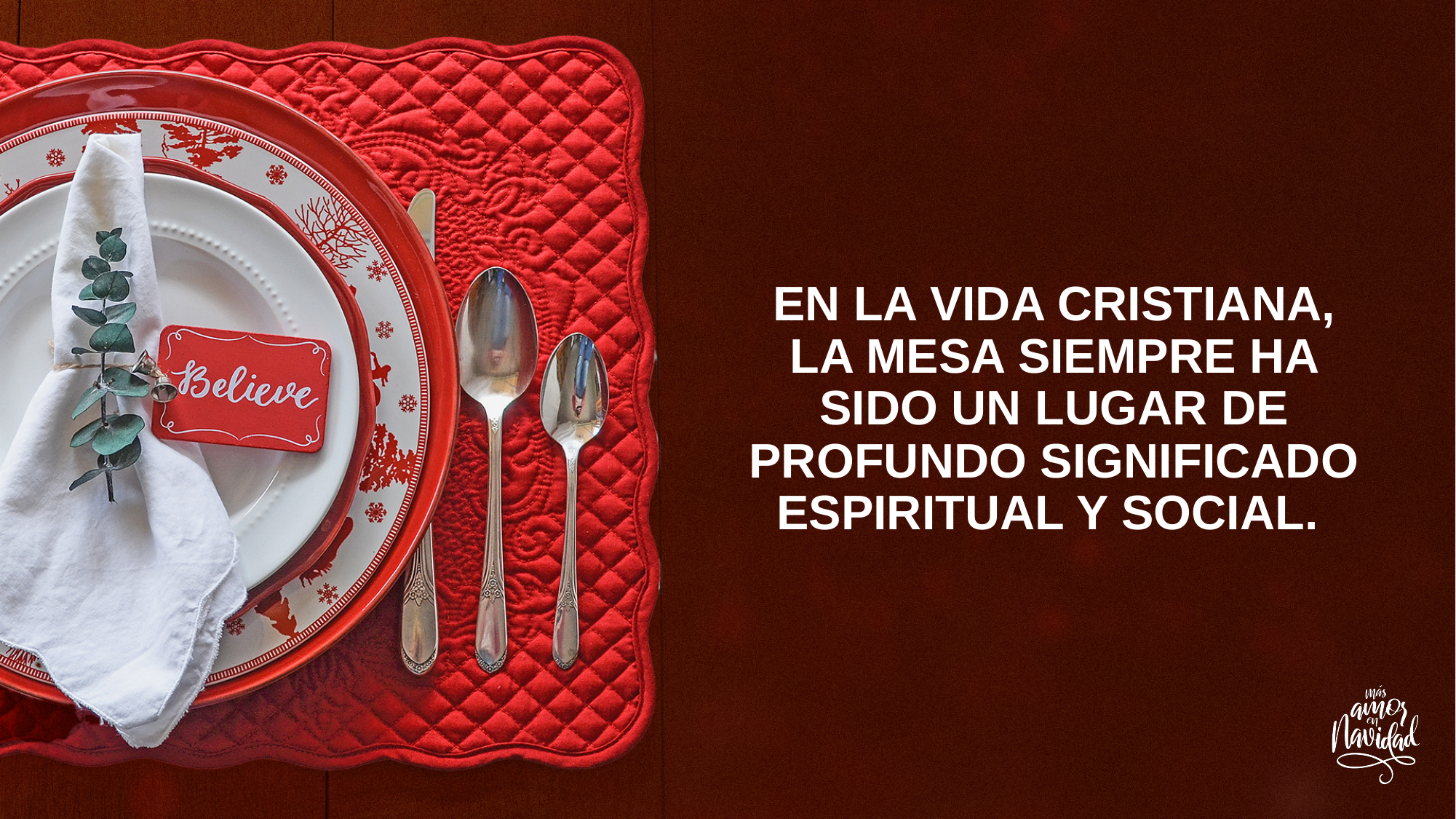

En la vida cristiana, la mesa siempre ha sido un lugar de profundo significado espiritual y social.